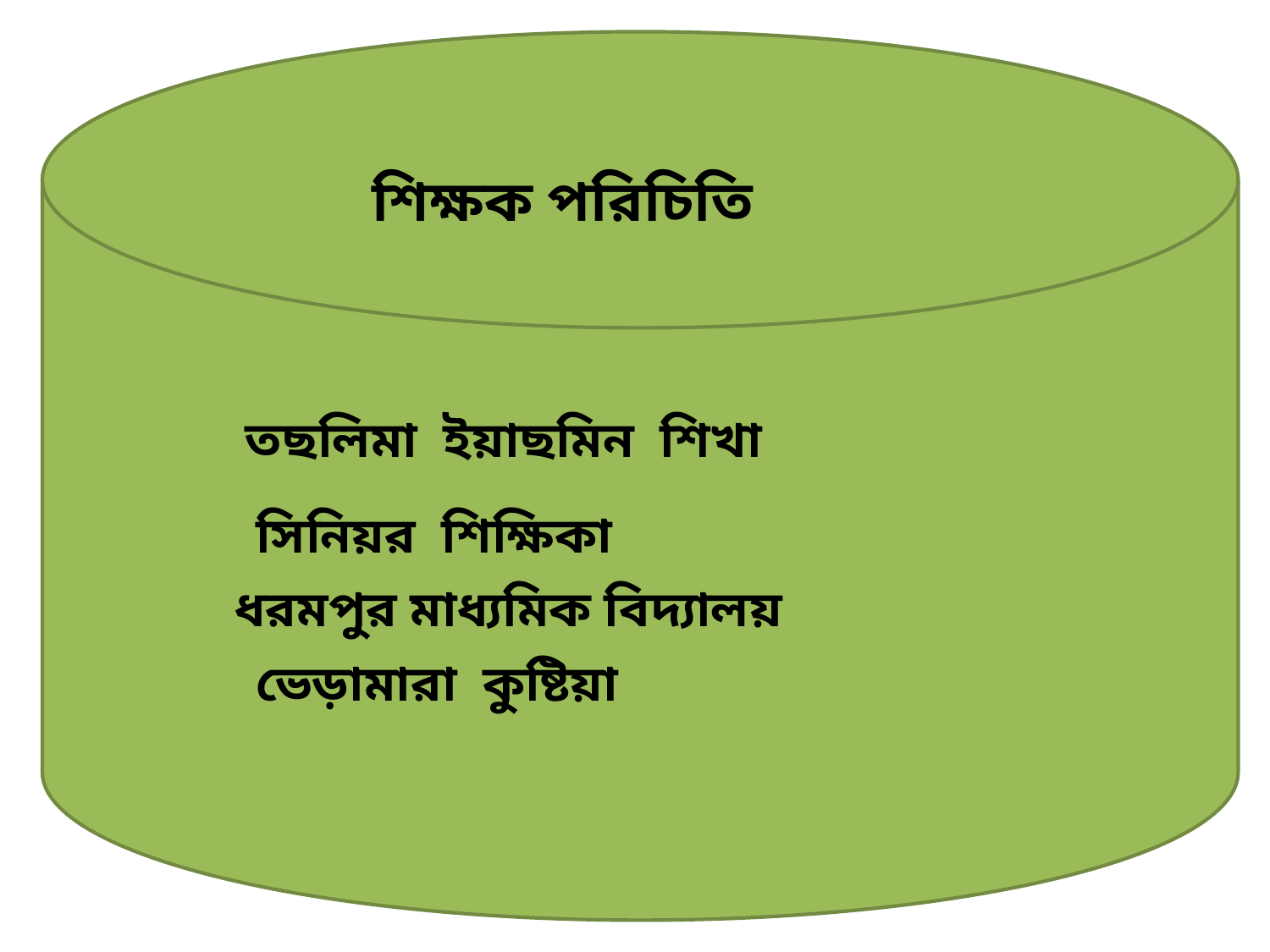

শিক্ষক পরিচিতি
তছলিমা  ইয়াছমিন  শিখা
সিনিয়র  শিক্ষিকা
ধরমপুর মাধ্যমিক বিদ্যালয়
ভেড়ামারা  কুষ্টিয়া